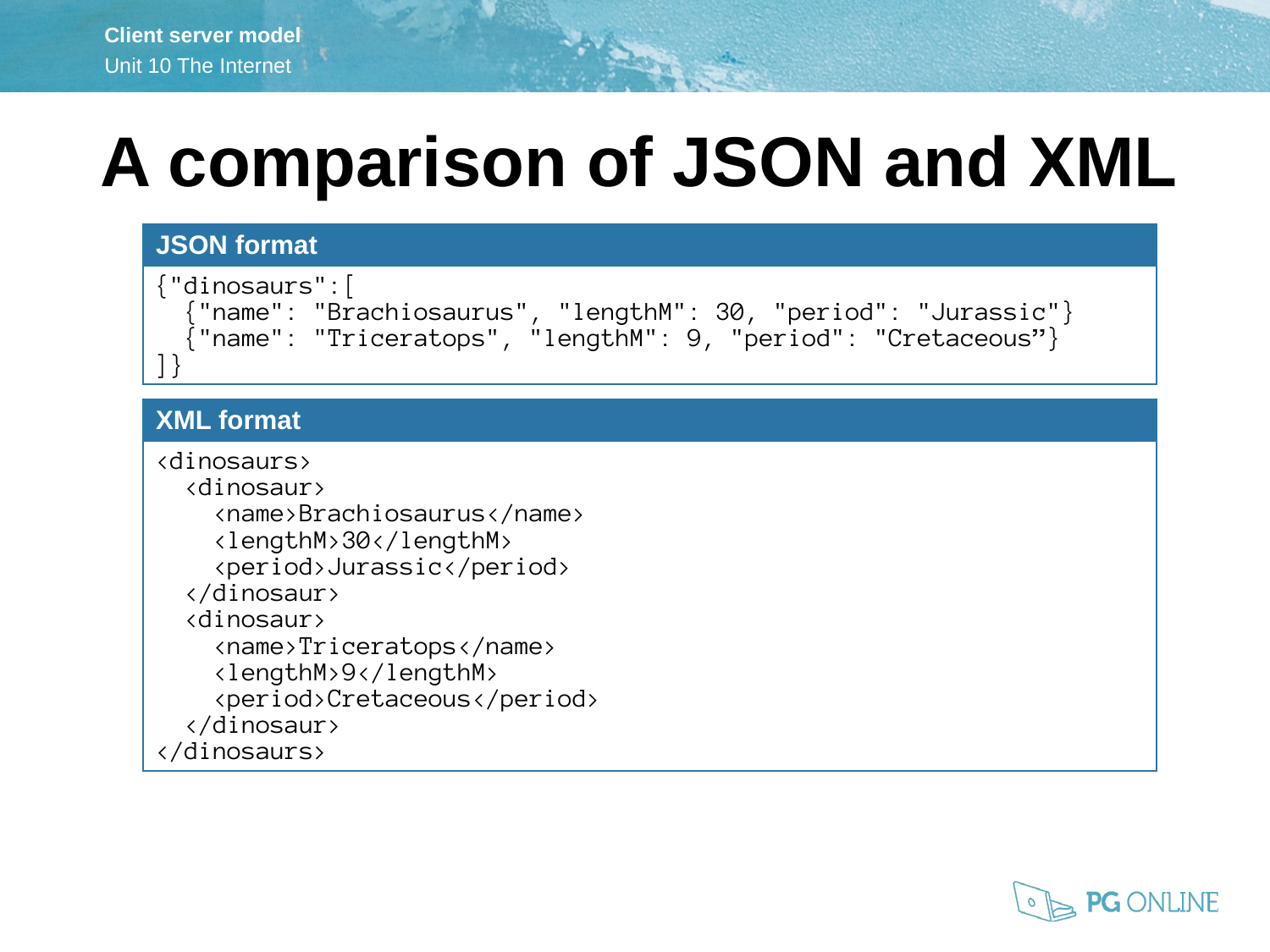

A comparison of JSON and XML
| JSON format |
| --- |
| {"dinosaurs":[ {"name": "Brachiosaurus", "lengthM": 30, "period": "Jurassic"} {"name": "Triceratops", "lengthM": 9, "period": "Cretaceous”} ]} |
|  |
| XML format |
| <dinosaurs> <dinosaur> <name>Brachiosaurus</name> <lengthM>30</lengthM> <period>Jurassic</period> </dinosaur> <dinosaur> <name>Triceratops</name> <lengthM>9</lengthM> <period>Cretaceous</period> </dinosaur> </dinosaurs> |